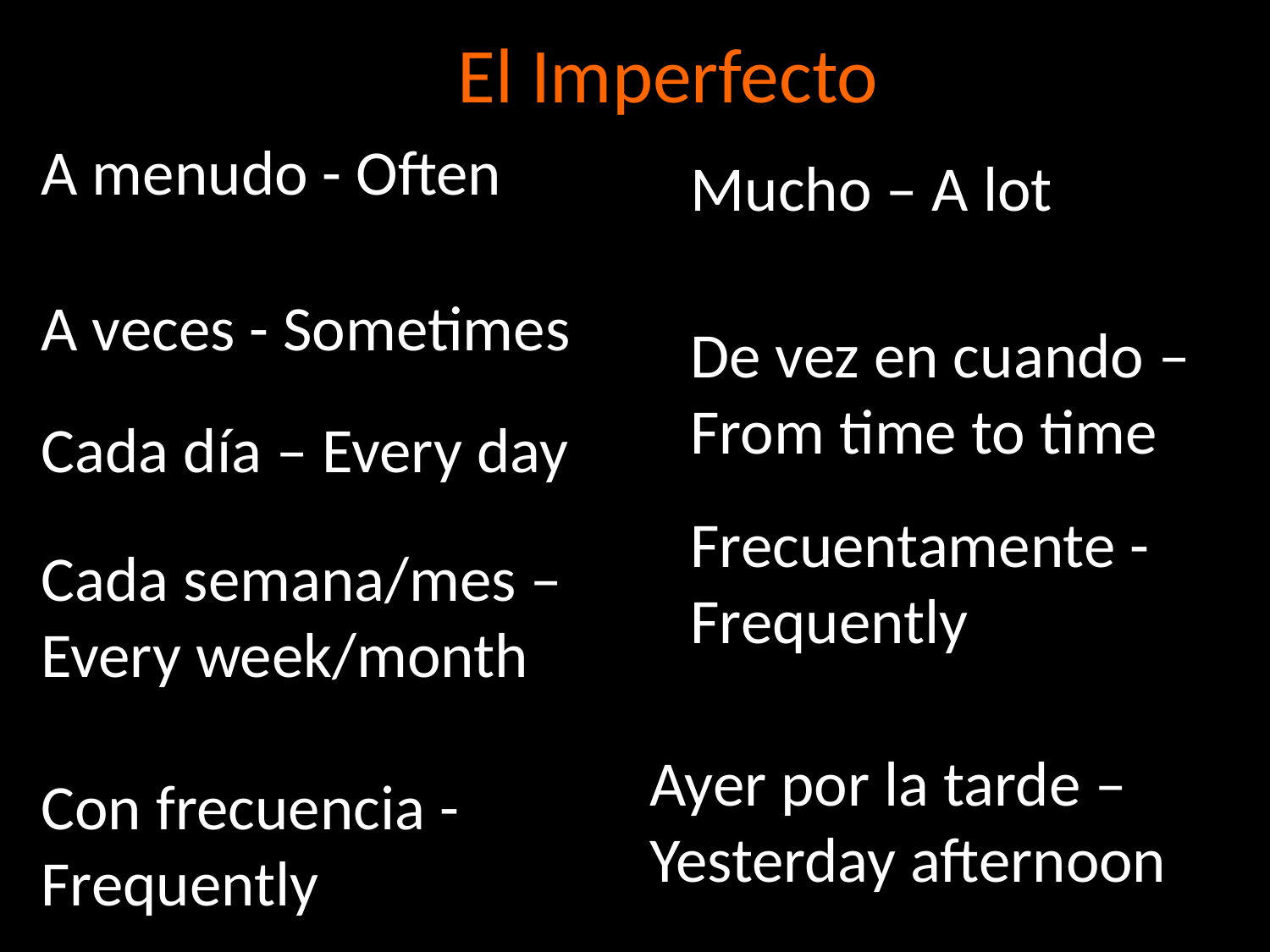

El Imperfecto
A menudo - Often
Mucho – A lot
A veces - Sometimes
De vez en cuando – From time to time
Cada día – Every day
Frecuentamente - Frequently
Cada semana/mes – Every week/month
Ayer por la tarde – Yesterday afternoon
Con frecuencia - Frequently